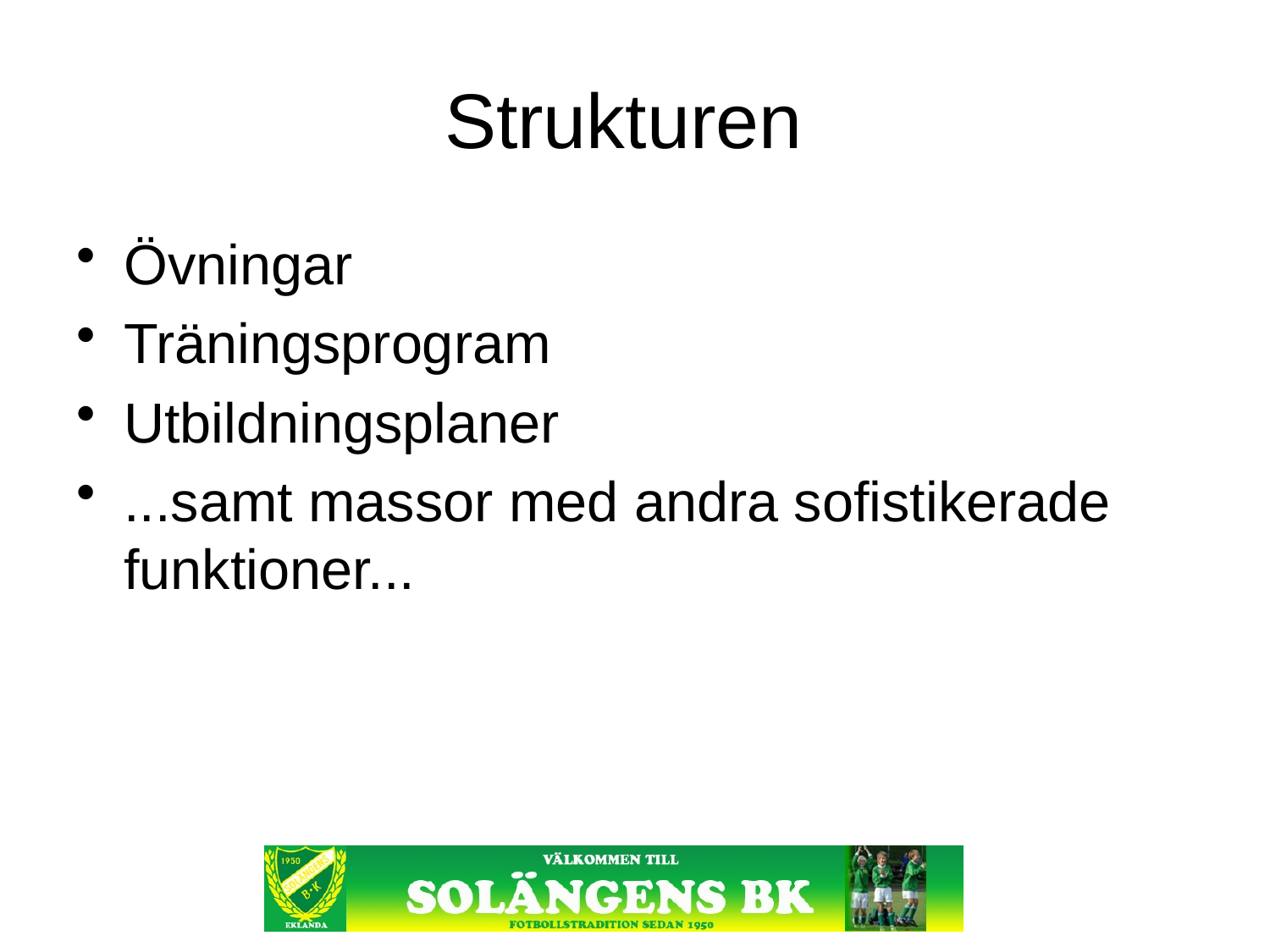

# Strukturen
Övningar
Träningsprogram
Utbildningsplaner
...samt massor med andra sofistikerade funktioner...